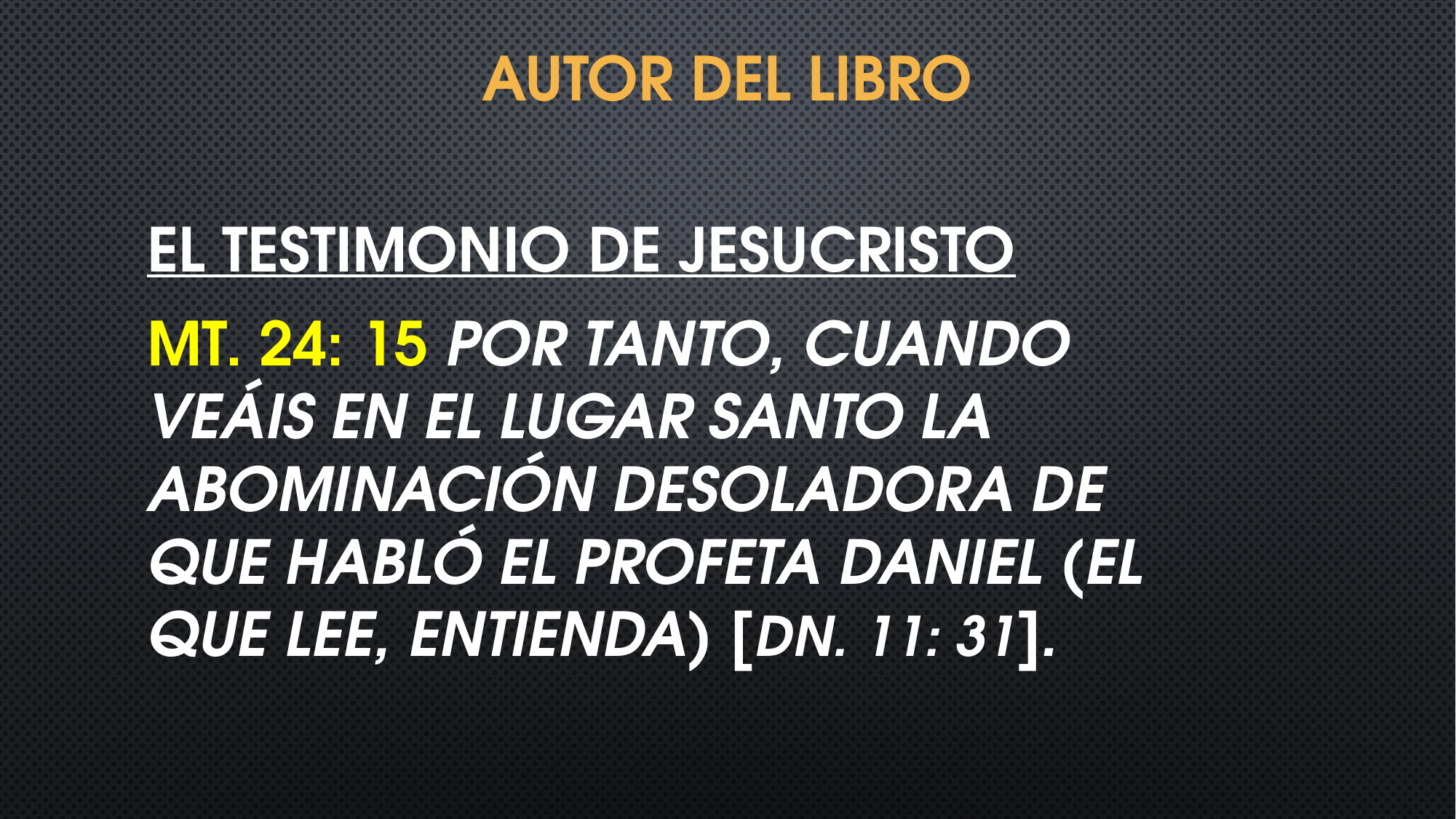

# Autor del libro
El testimonio de jesucristo
Mt. 24: 15 Por tanto, cuando veáis en el lugar santo la abominación desoladora de que habló el profeta Daniel (el que lee, entienda) [Dn. 11: 31].